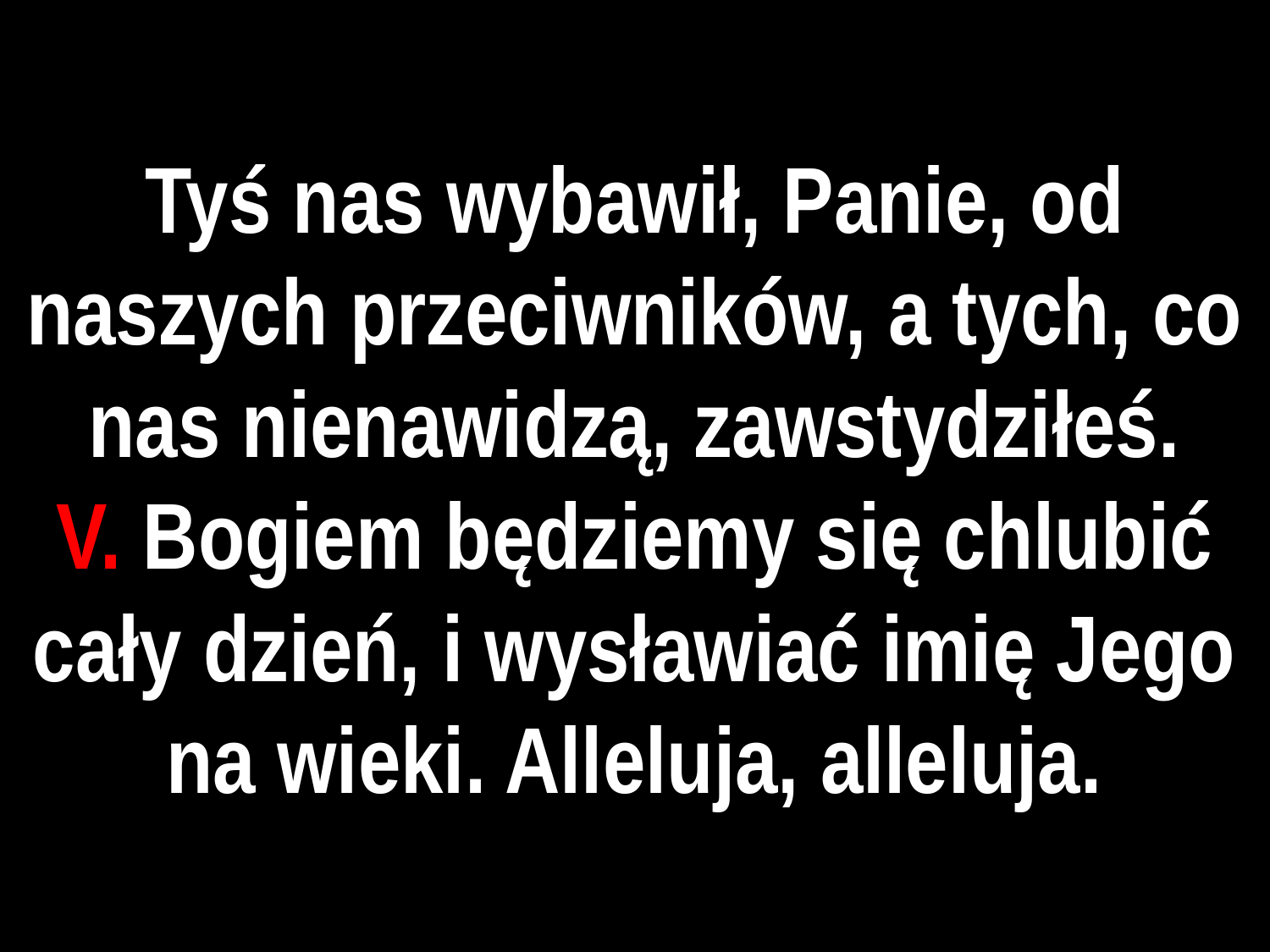

# Tyś nas wybawił, Panie, od naszych przeciwników, a tych, co nas nienawidzą, zawstydziłeś.
V. Bogiem będziemy się chlubić cały dzień, i wysławiać imię Jego na wieki. Alleluja, alleluja.